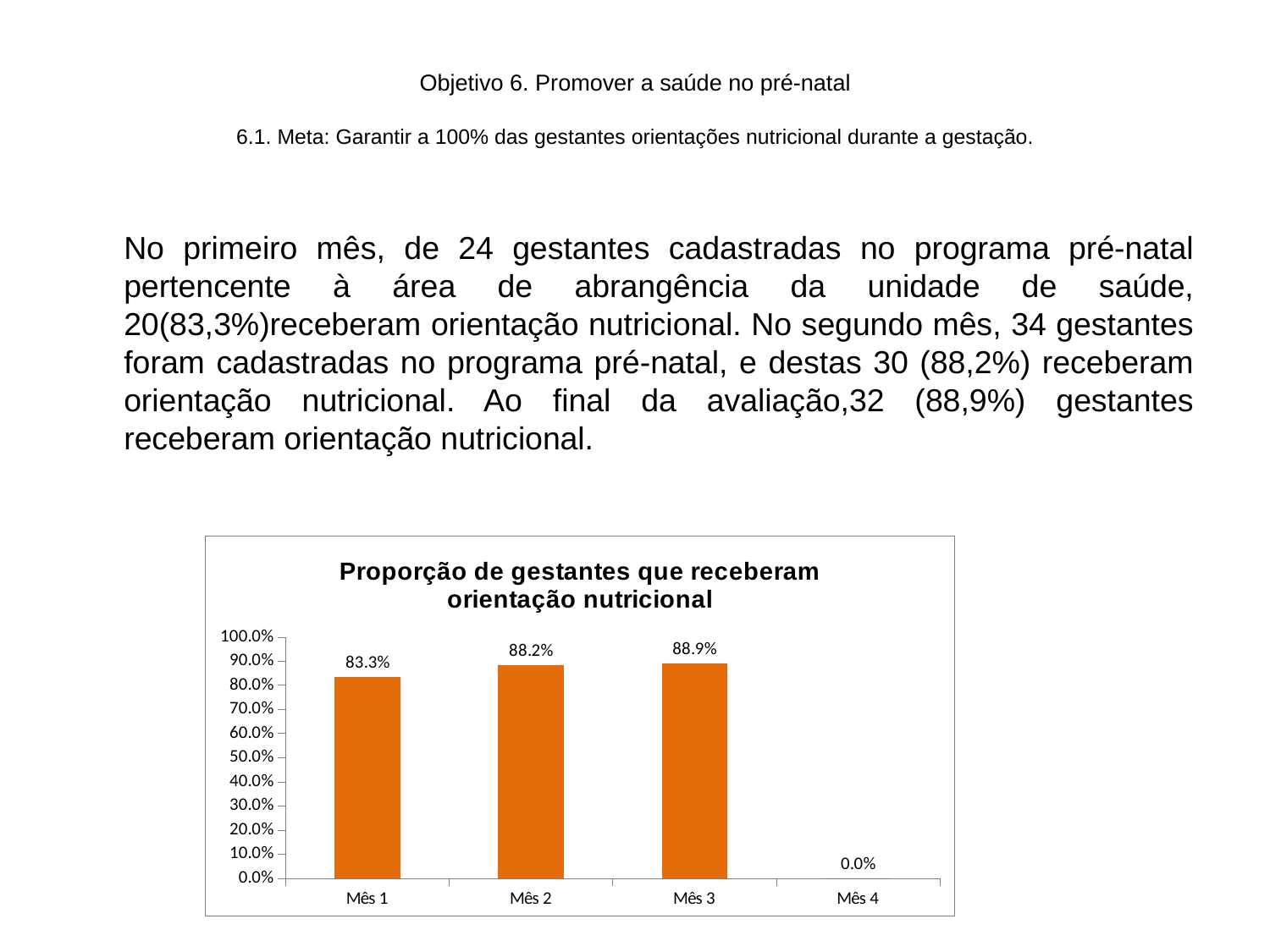

# Objetivo 6. Promover a saúde no pré-natal 6.1. Meta: Garantir a 100% das gestantes orientações nutricional durante a gestação.
	No primeiro mês, de 24 gestantes cadastradas no programa pré-natal pertencente à área de abrangência da unidade de saúde, 20(83,3%)receberam orientação nutricional. No segundo mês, 34 gestantes foram cadastradas no programa pré-natal, e destas 30 (88,2%) receberam orientação nutricional. Ao final da avaliação,32 (88,9%) gestantes receberam orientação nutricional.

### Chart: Proporção de gestantes que receberam orientação nutricional

| Category | Proporção de gestantes que receberam orientação nutricional |
|---|---|
| Mês 1 | 0.8333333333333337 |
| Mês 2 | 0.8823529411764706 |
| Mês 3 | 0.8888888888888888 |
| Mês 4 | 0.0 |